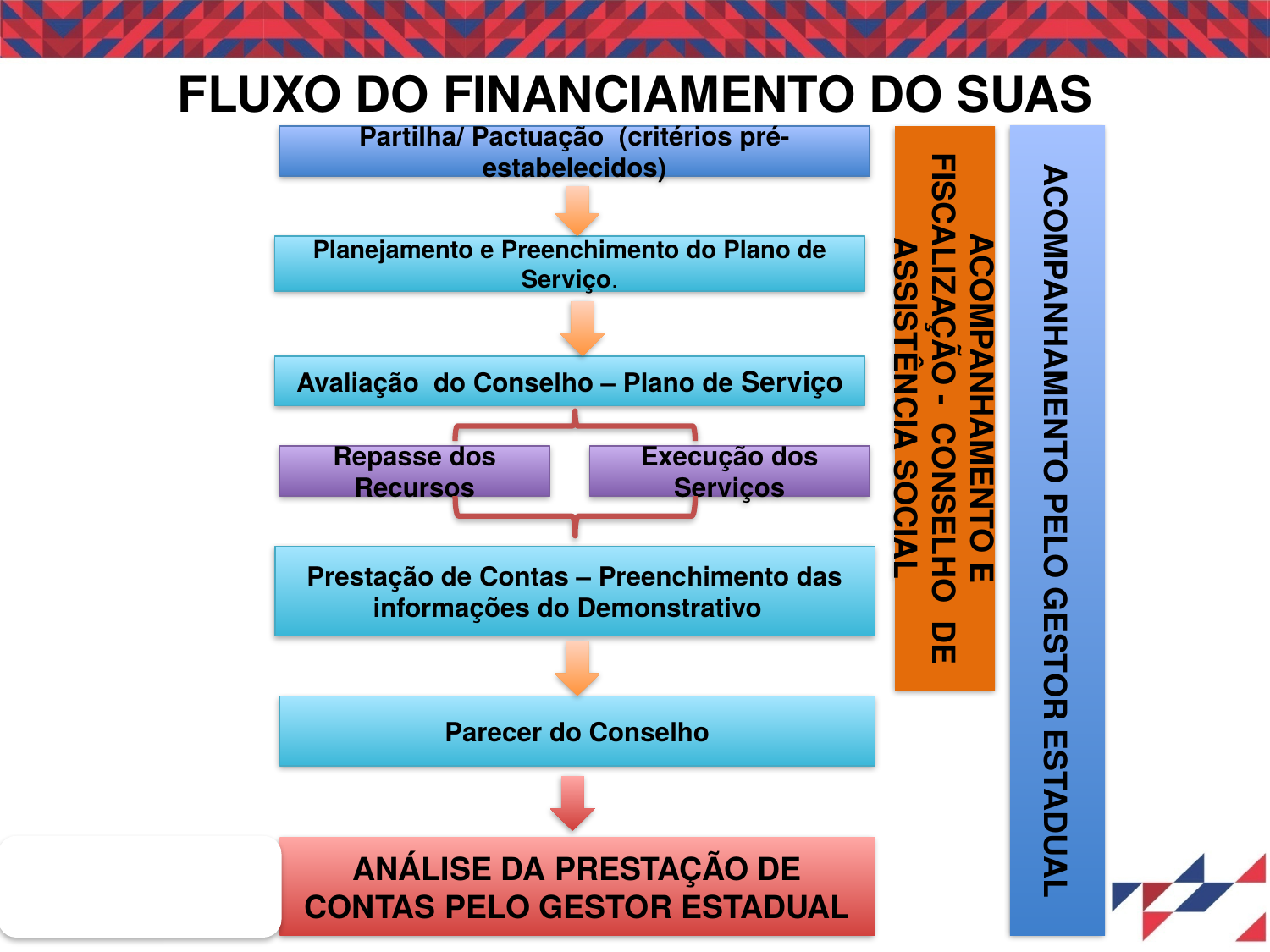

#
FLUXO DO FINANCIAMENTO DO SUAS
Partilha/ Pactuação  (critérios pré-estabelecidos)
ACOMPANHAMENTO PELO GESTOR ESTADUAL
ACOMPANHAMENTO E FISCALIZAÇÃO -  CONSELHO  DE ASSISTÊNCIA SOCIAL

Planejamento e Preenchimento do Plano de Serviço.

Avaliação  do Conselho – Plano de Serviço

Repasse dos Recursos
Execução dos Serviços
Prestação de Contas – Preenchimento das informações do Demonstrativo

Parecer do Conselho

ANÁLISE DA PRESTAÇÃO DE CONTAS PELO GESTOR ESTADUAL